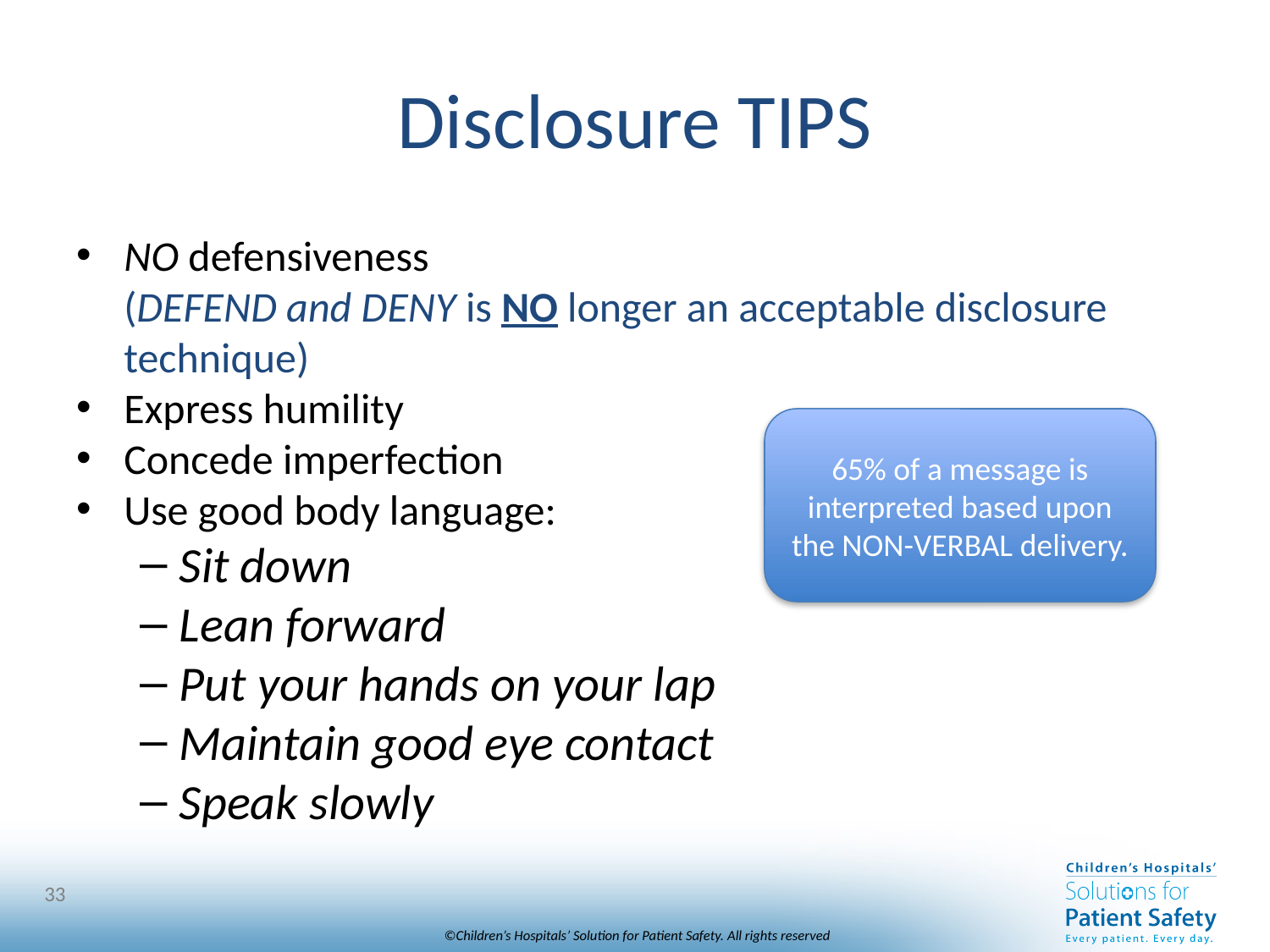

# Disclosure TIPS
NO defensiveness
(DEFEND and DENY is NO longer an acceptable disclosure technique)
Express humility
Concede imperfection
Use good body language:
Sit down
Lean forward
Put your hands on your lap
Maintain good eye contact
Speak slowly
65% of a message is interpreted based upon
the NON-VERBAL delivery.